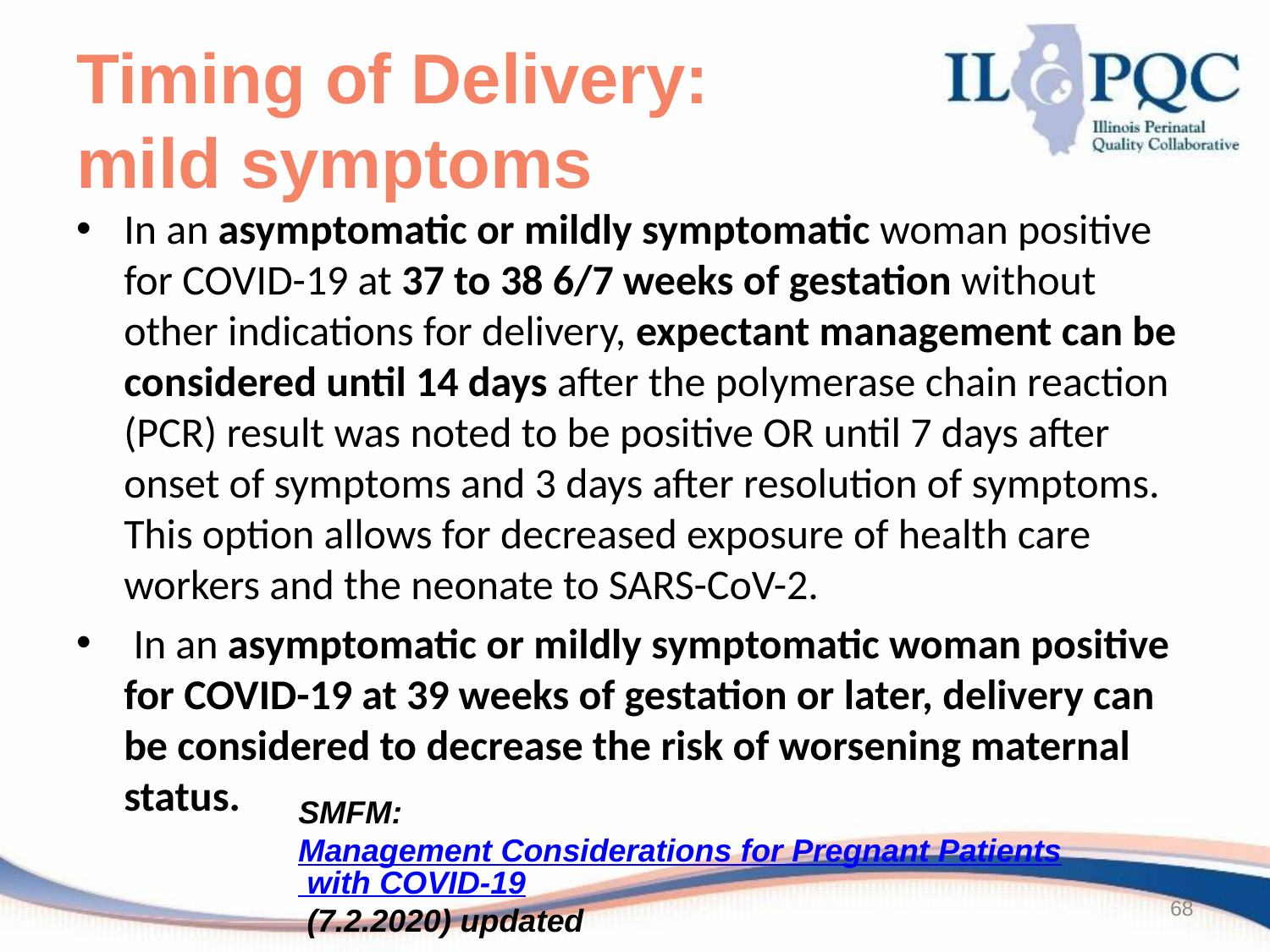

# Timing of Delivery: mild symptoms
In an asymptomatic or mildly symptomatic woman positive for COVID-19 at 37 to 38 6/7 weeks of gestation without other indications for delivery, expectant management can be considered until 14 days after the polymerase chain reaction (PCR) result was noted to be positive OR until 7 days after onset of symptoms and 3 days after resolution of symptoms. This option allows for decreased exposure of health care workers and the neonate to SARS-CoV-2.
 In an asymptomatic or mildly symptomatic woman positive for COVID-19 at 39 weeks of gestation or later, delivery can be considered to decrease the risk of worsening maternal status.
SMFM: Management Considerations for Pregnant Patients with COVID-19 (7.2.2020) updated
68